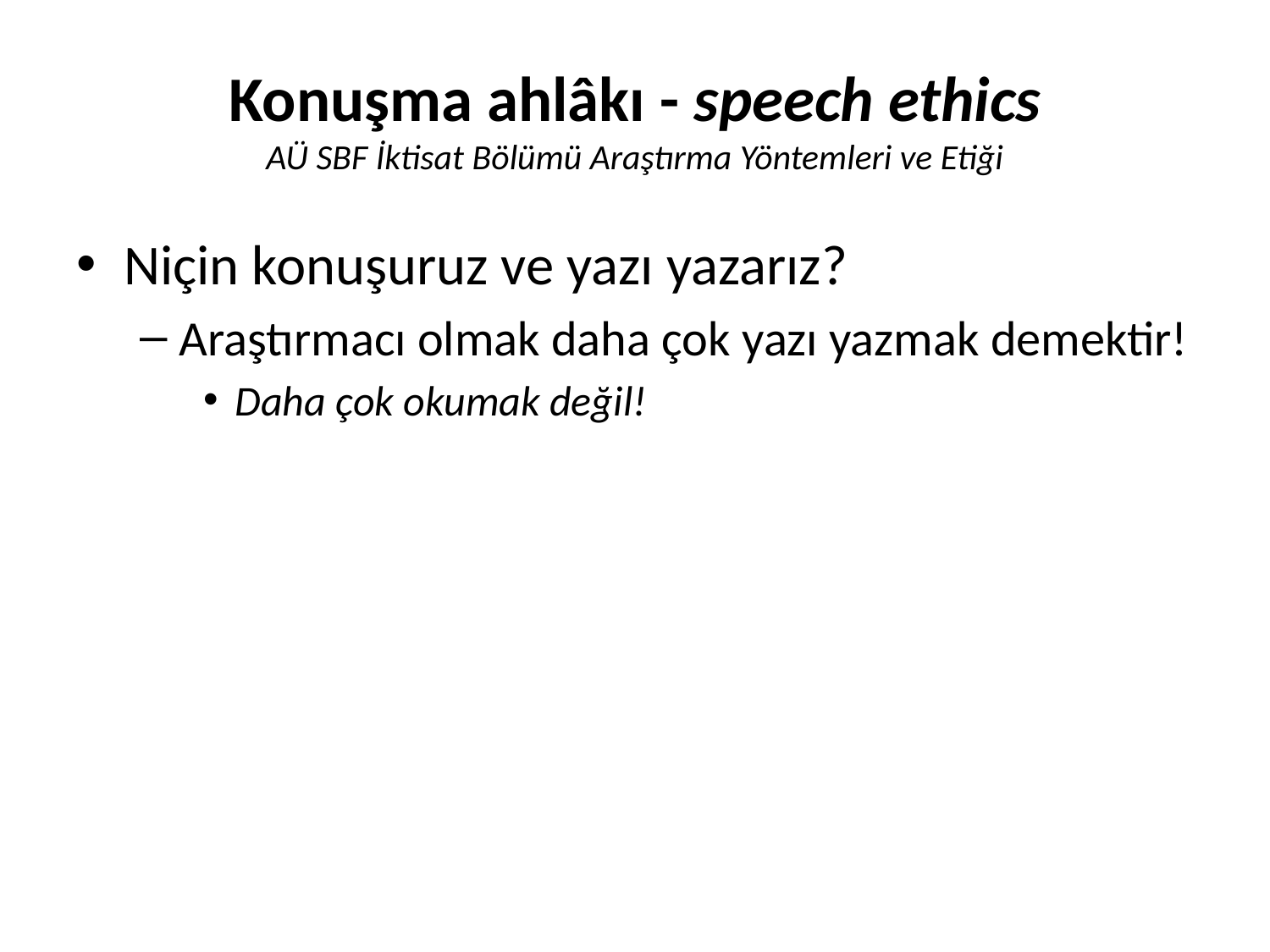

# Konuşma ahlâkı - speech ethics AÜ SBF İktisat Bölümü Araştırma Yöntemleri ve Etiği
Niçin konuşuruz ve yazı yazarız?
Araştırmacı olmak daha çok yazı yazmak demektir!
Daha çok okumak değil!